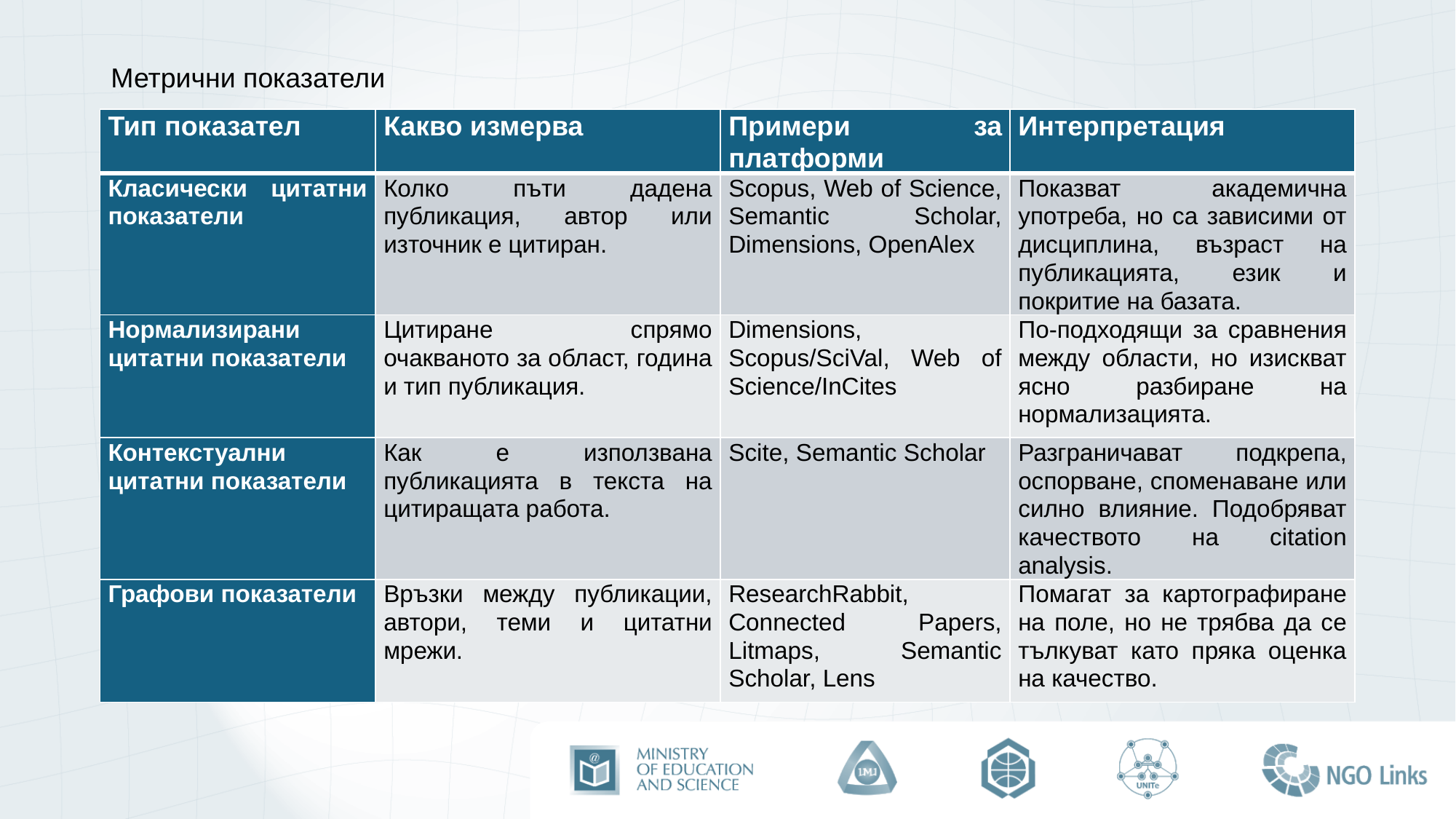

# Метрични показатели
| Тип показател | Какво измерва | Примери за платформи | Интерпретация |
| --- | --- | --- | --- |
| Класически цитатни показатели | Колко пъти дадена публикация, автор или източник е цитиран. | Scopus, Web of Science, Semantic Scholar, Dimensions, OpenAlex | Показват академична употреба, но са зависими от дисциплина, възраст на публикацията, език и покритие на базата. |
| Нормализирани цитатни показатели | Цитиране спрямо очакваното за област, година и тип публикация. | Dimensions, Scopus/SciVal, Web of Science/InCites | По-подходящи за сравнения между области, но изискват ясно разбиране на нормализацията. |
| Контекстуални цитатни показатели | Как е използвана публикацията в текста на цитиращата работа. | Scite, Semantic Scholar | Разграничават подкрепа, оспорване, споменаване или силно влияние. Подобряват качеството на citation analysis. |
| Графови показатели | Връзки между публикации, автори, теми и цитатни мрежи. | ResearchRabbit, Connected Papers, Litmaps, Semantic Scholar, Lens | Помагат за картографиране на поле, но не трябва да се тълкуват като пряка оценка на качество. |